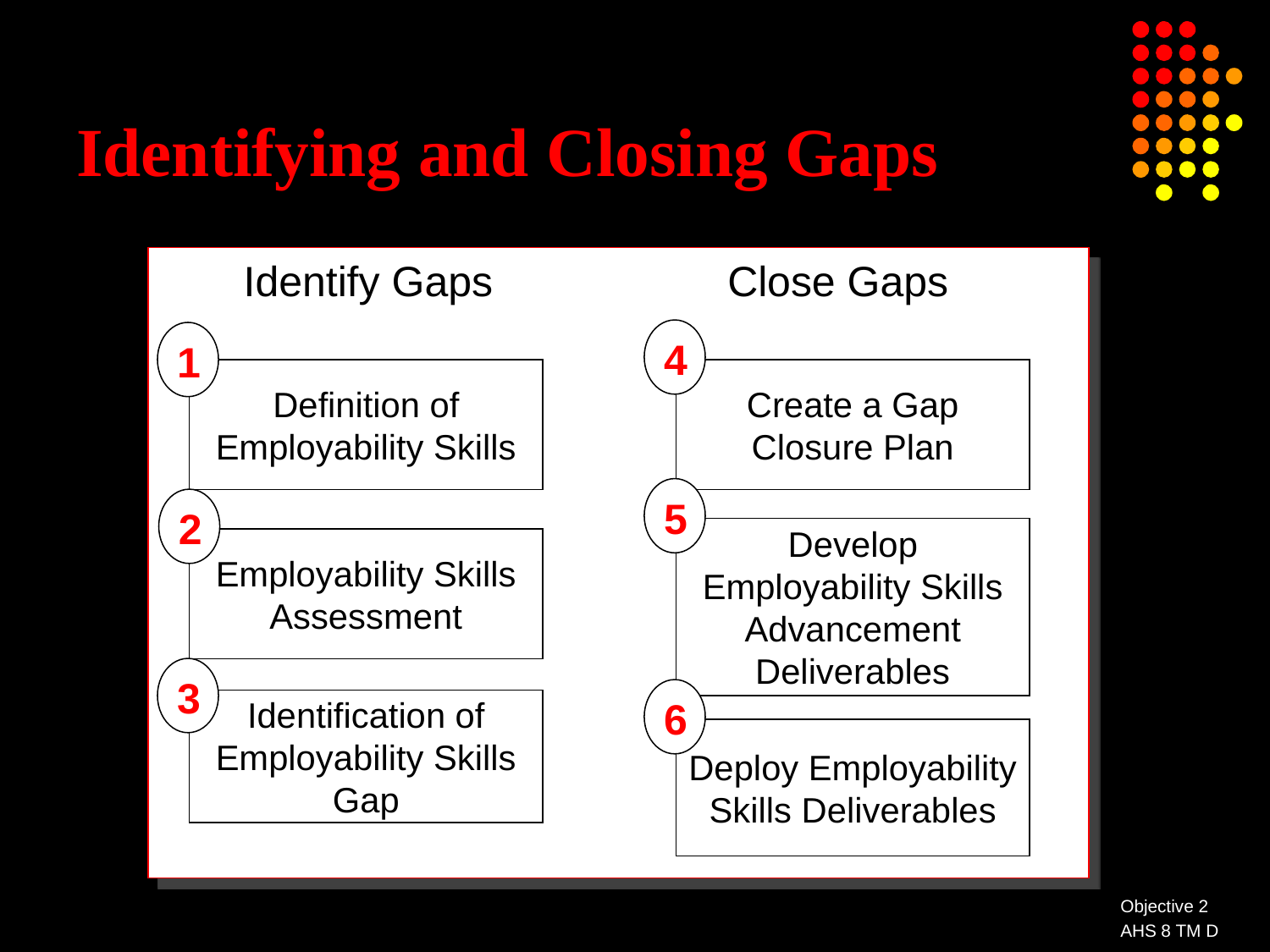

# Identifying and Closing Gaps
       Identify Gaps		     Close Gaps
4

1

Definition of Employability Skills
Create a Gap
Closure Plan
5

2

Develop Employability Skills Advancement Deliverables
Employability Skills Assessment
3

6

Identification of Employability Skills Gap
Deploy Employability Skills Deliverables
Objective 2
AHS 8 TM D